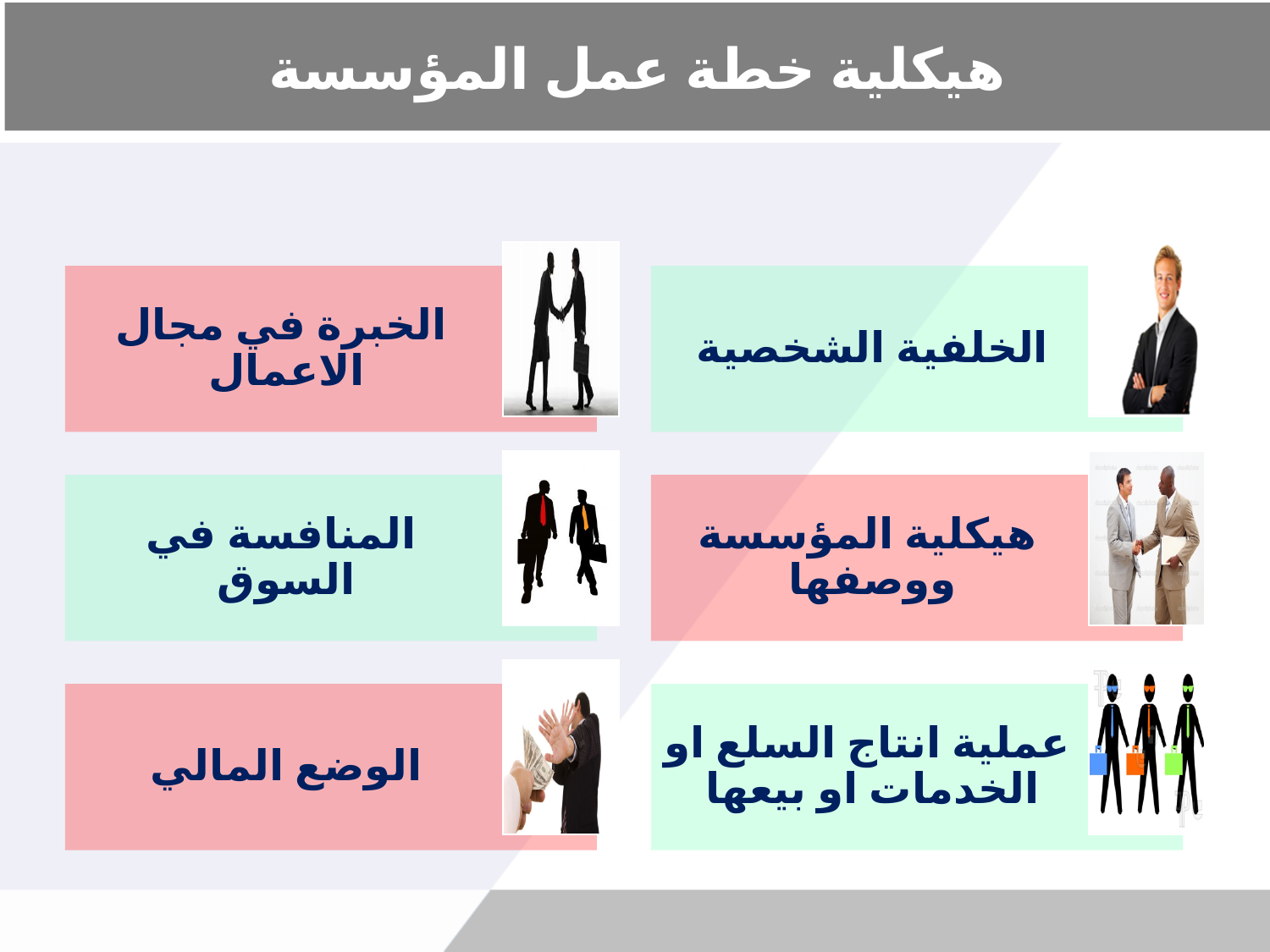

# هيكلية خطة عمل المؤسسة

الخبرة في مجال الاعمال
الخلفية الشخصية

المنافسة في السوق
هيكلية المؤسسة ووصفها

الوضع المالي
عملية انتاج السلع او الخدمات او بيعها